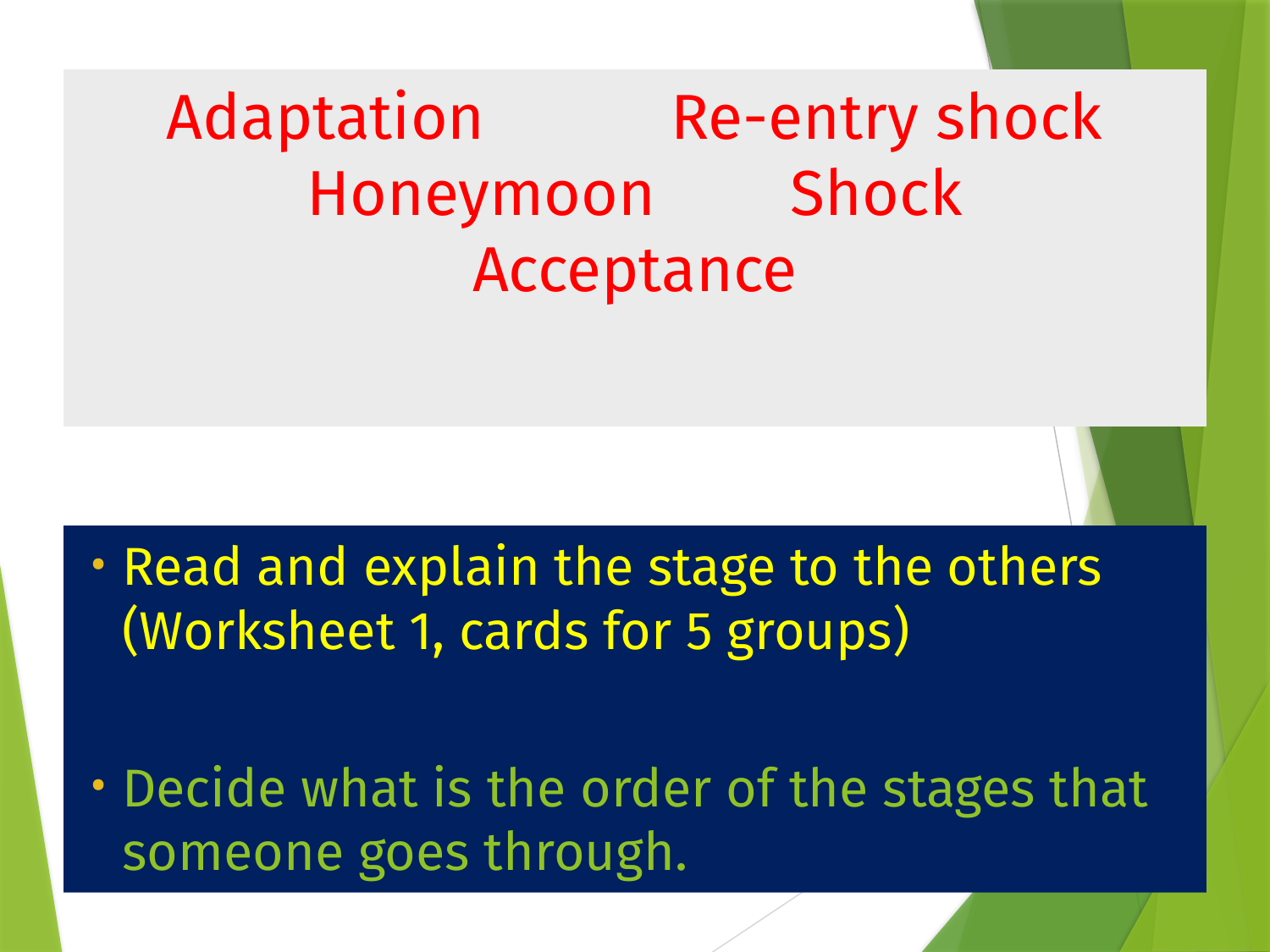

# Adaptation           Re-entry shock Honeymoon        Shock Acceptance
Read and explain the stage to the others (Worksheet 1, cards for 5 groups)

Decide what is the order of the stages that someone goes through.